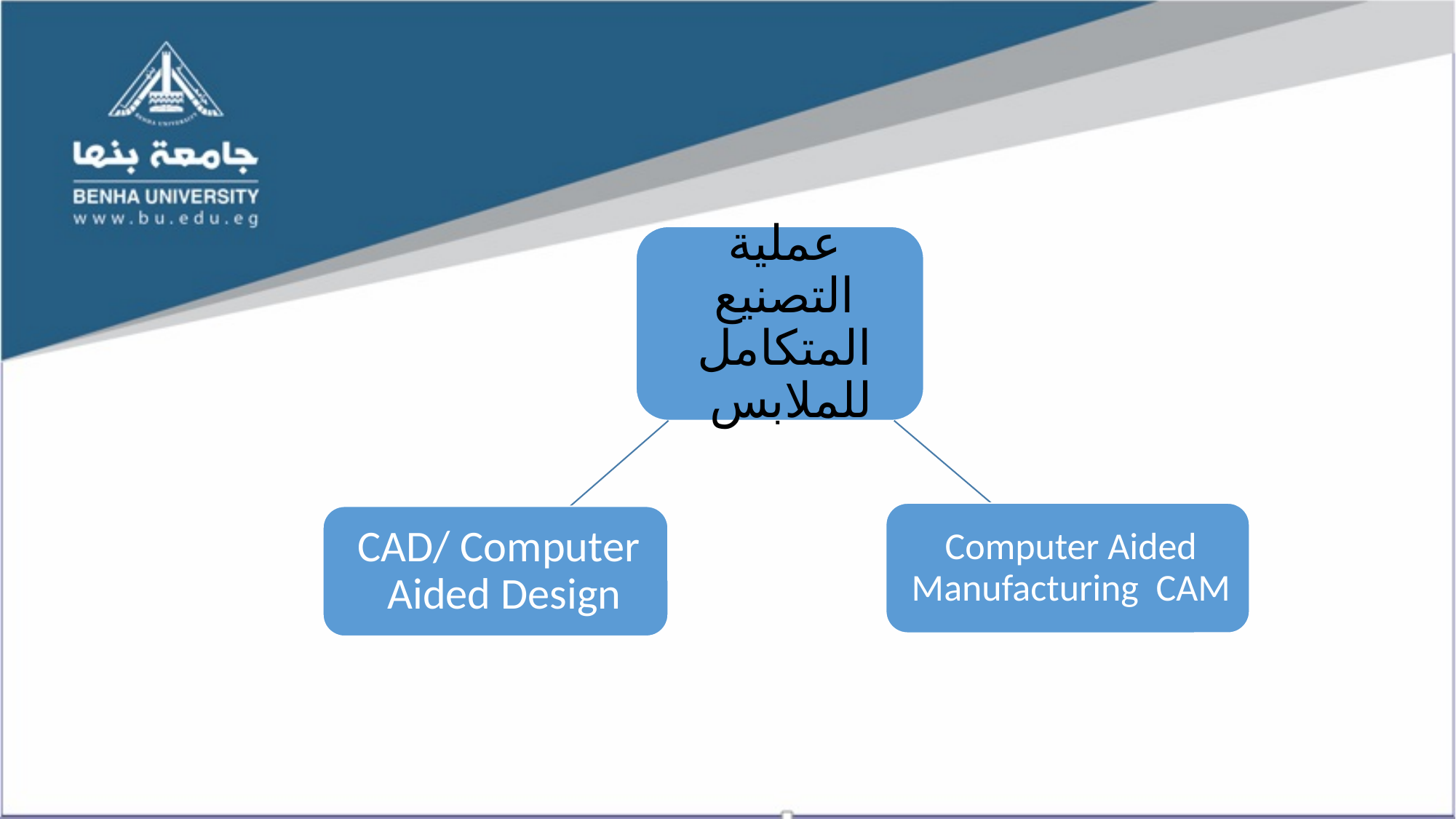

عملية التصنيع المتكامل للملابس
Computer Aided Manufacturing  CAM
CAD/ Computer Aided Design